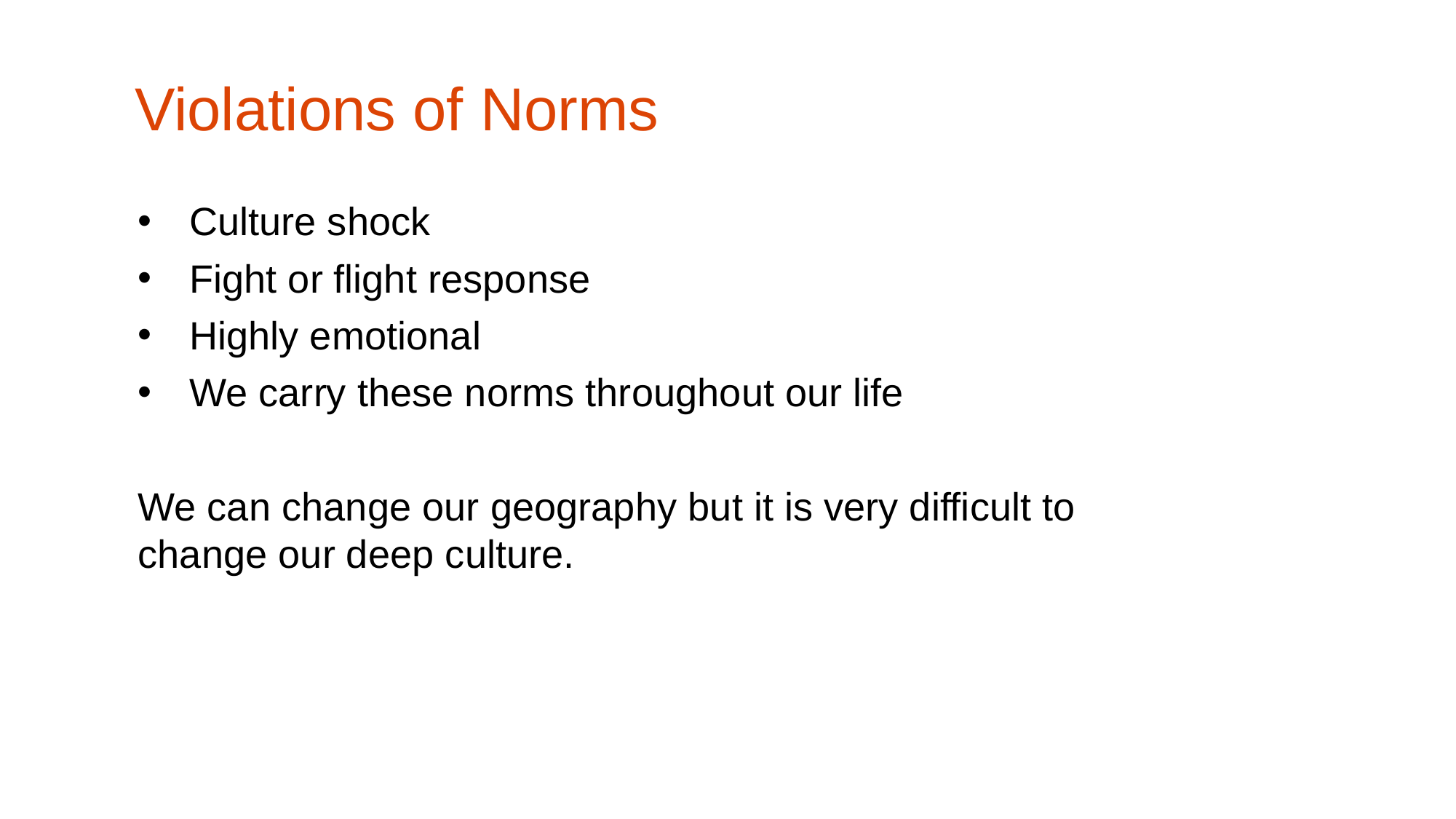

Violations of Norms
Culture shock
Fight or flight response
Highly emotional
We carry these norms throughout our life

We can change our geography but it is very difficult to change our deep culture.